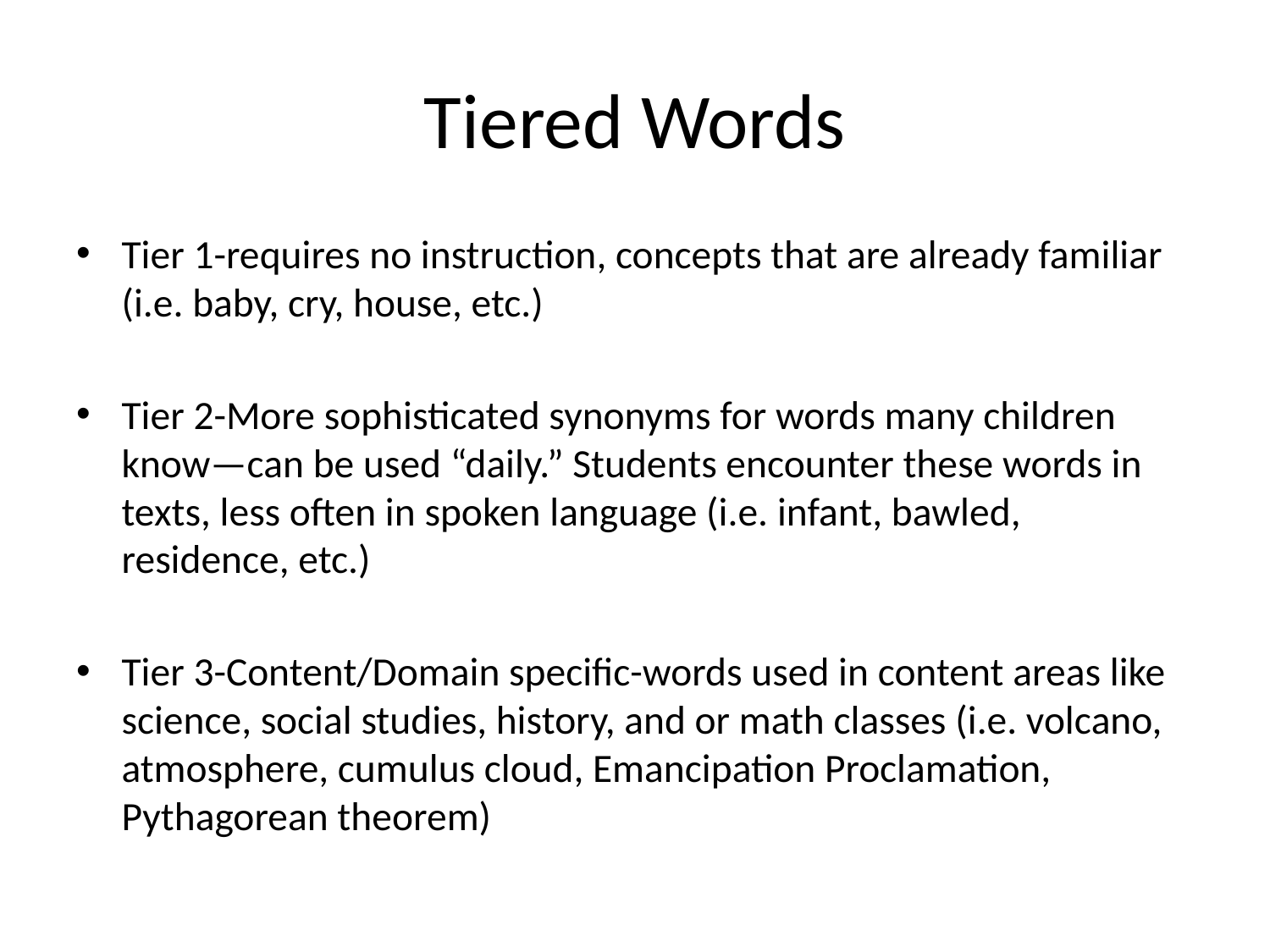

# Tiered Words
Tier 1-requires no instruction, concepts that are already familiar (i.e. baby, cry, house, etc.)

Tier 2-More sophisticated synonyms for words many children know—can be used “daily.” Students encounter these words in texts, less often in spoken language (i.e. infant, bawled, residence, etc.)

Tier 3-Content/Domain specific-words used in content areas like science, social studies, history, and or math classes (i.e. volcano, atmosphere, cumulus cloud, Emancipation Proclamation, Pythagorean theorem)